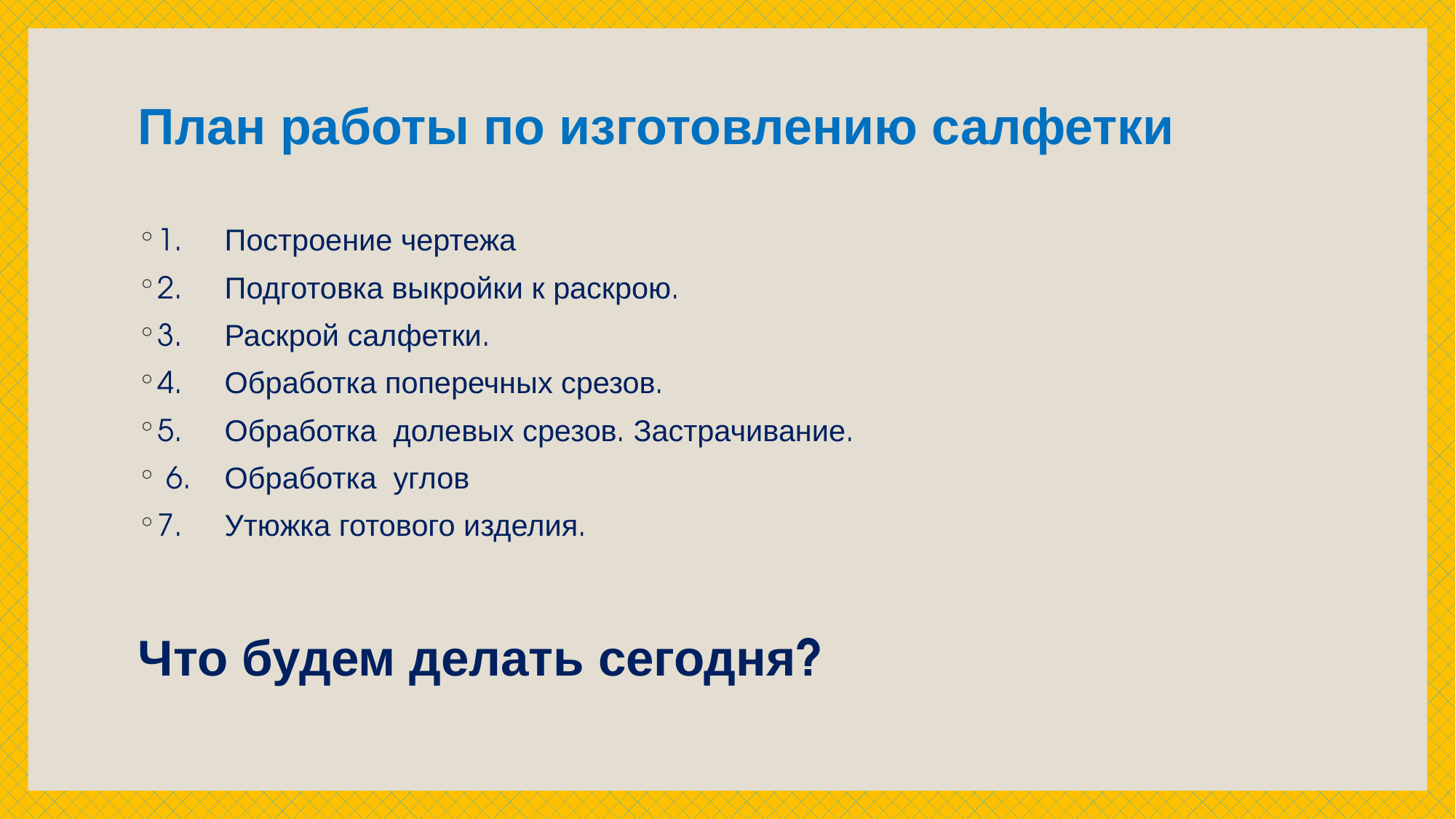

# План работы по изготовлению салфетки
1.     Построение чертежа
2.     Подготовка выкройки к раскрою.
3.     Раскрой салфетки.
4.     Обработка поперечных срезов.
5.     Обработка  долевых срезов. Застрачивание.
 6.    Обработка  углов
7.     Утюжка готового изделия.

Что будем делать сегодня?